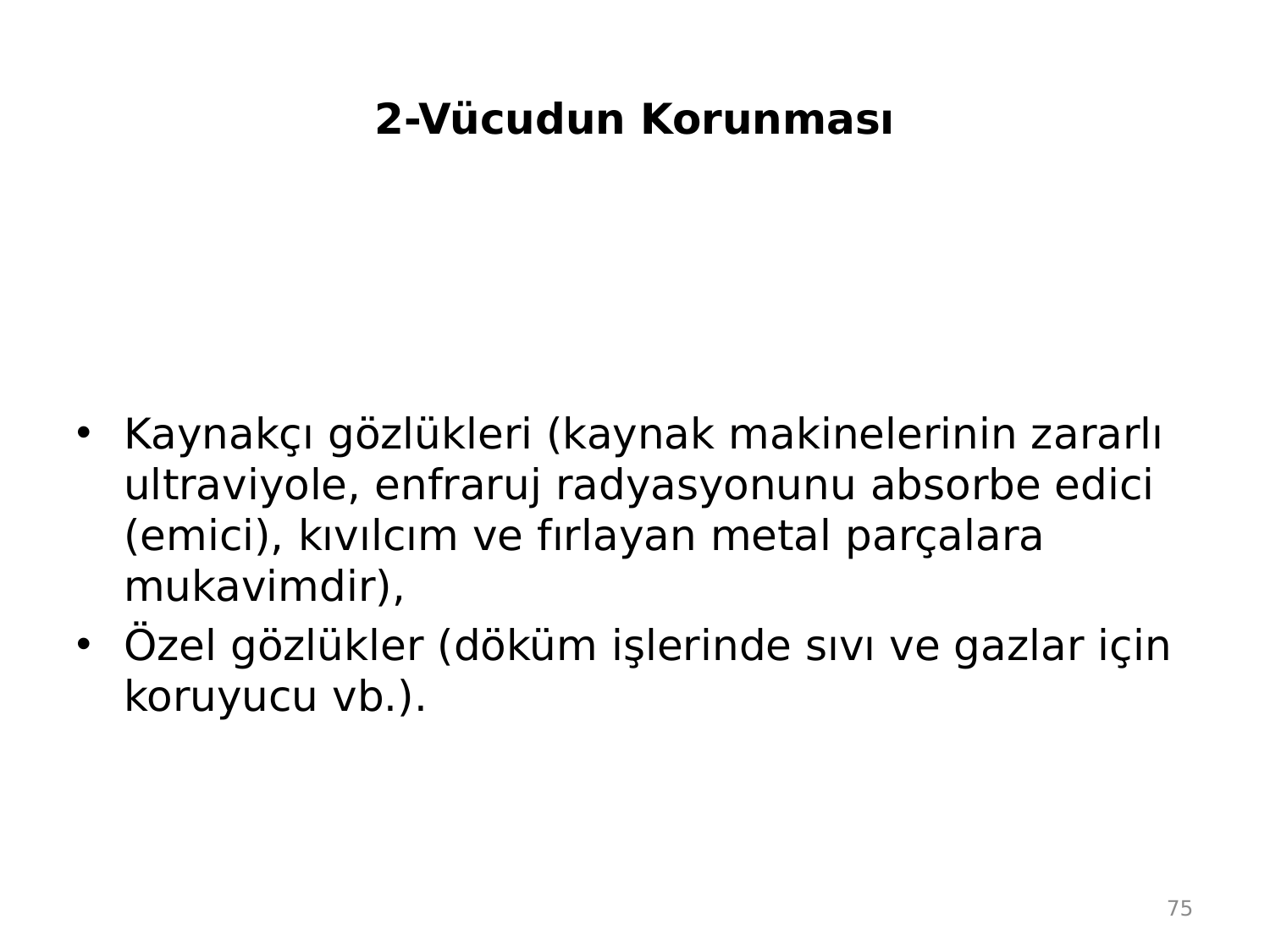

# 2-Vücudun Korunması

Kaynakçı gözlükleri (kaynak makinelerinin zararlı ultraviyole, enfraruj radyasyonunu absorbe edici (emici), kıvılcım ve fırlayan metal parçalara mukavimdir),
Özel gözlükler (döküm işlerinde sıvı ve gazlar için koruyucu vb.).

75